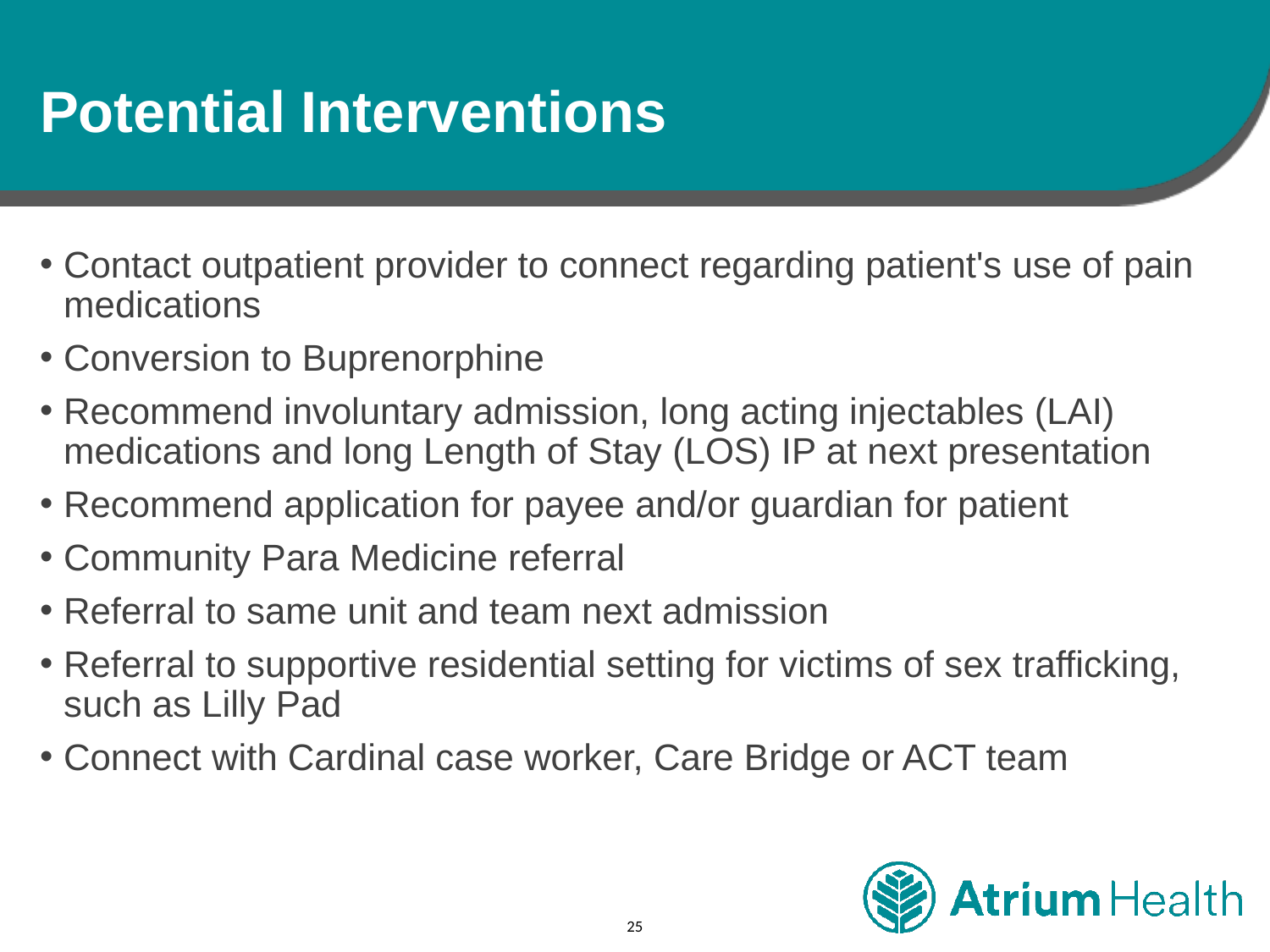

# Potential Interventions
Contact outpatient provider to connect regarding patient's use of pain medications
Conversion to Buprenorphine
Recommend involuntary admission, long acting injectables (LAI) medications and long Length of Stay (LOS) IP at next presentation
Recommend application for payee and/or guardian for patient
Community Para Medicine referral
Referral to same unit and team next admission
Referral to supportive residential setting for victims of sex trafficking, such as Lilly Pad
Connect with Cardinal case worker, Care Bridge or ACT team

25